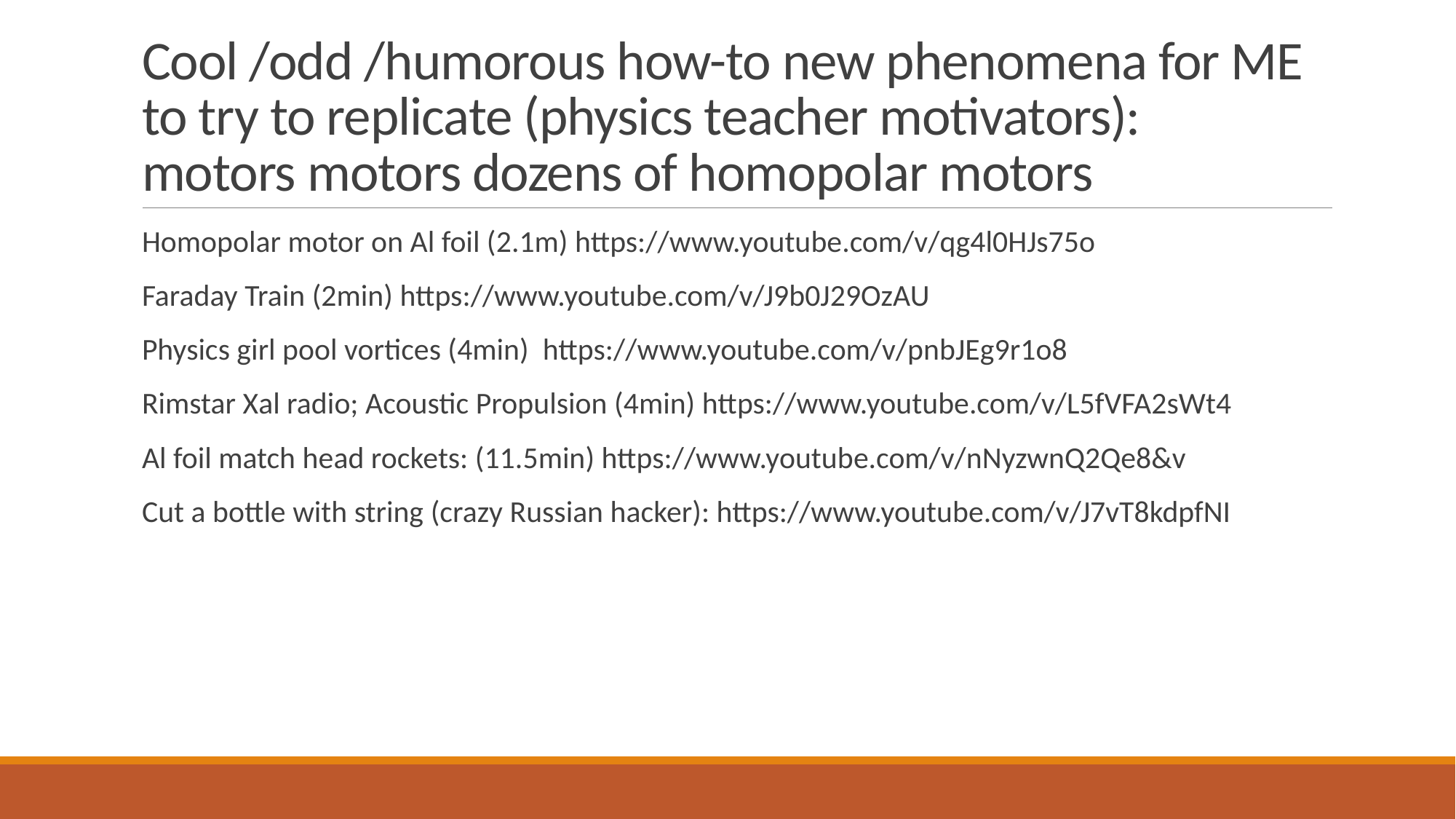

# Cool /odd /humorous how-to new phenomena for ME to try to replicate (physics teacher motivators): motors motors dozens of homopolar motors
Homopolar motor on Al foil (2.1m) https://www.youtube.com/v/qg4l0HJs75o
Faraday Train (2min) https://www.youtube.com/v/J9b0J29OzAU
Physics girl pool vortices (4min)  https://www.youtube.com/v/pnbJEg9r1o8
Rimstar Xal radio; Acoustic Propulsion (4min) https://www.youtube.com/v/L5fVFA2sWt4
Al foil match head rockets: (11.5min) https://www.youtube.com/v/nNyzwnQ2Qe8&v
Cut a bottle with string (crazy Russian hacker): https://www.youtube.com/v/J7vT8kdpfNI